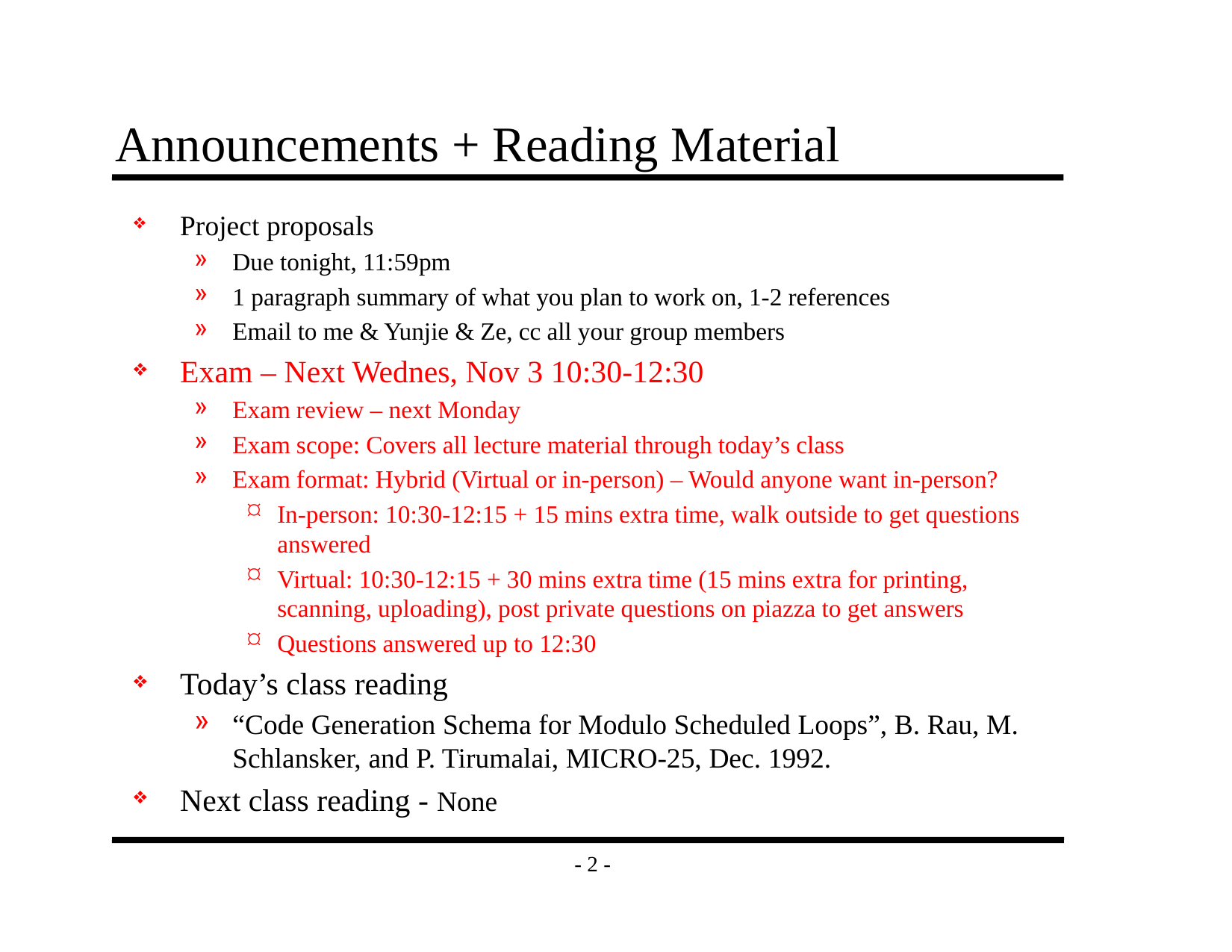

# Announcements + Reading Material
Project proposals
Due tonight, 11:59pm
1 paragraph summary of what you plan to work on, 1-2 references
Email to me & Yunjie & Ze, cc all your group members
Exam – Next Wednes, Nov 3 10:30-12:30
Exam review – next Monday
Exam scope: Covers all lecture material through today’s class
Exam format: Hybrid (Virtual or in-person) – Would anyone want in-person?
In-person: 10:30-12:15 + 15 mins extra time, walk outside to get questions answered
Virtual: 10:30-12:15 + 30 mins extra time (15 mins extra for printing, scanning, uploading), post private questions on piazza to get answers
Questions answered up to 12:30
Today’s class reading
“Code Generation Schema for Modulo Scheduled Loops”, B. Rau, M. Schlansker, and P. Tirumalai, MICRO-25, Dec. 1992.
Next class reading - None